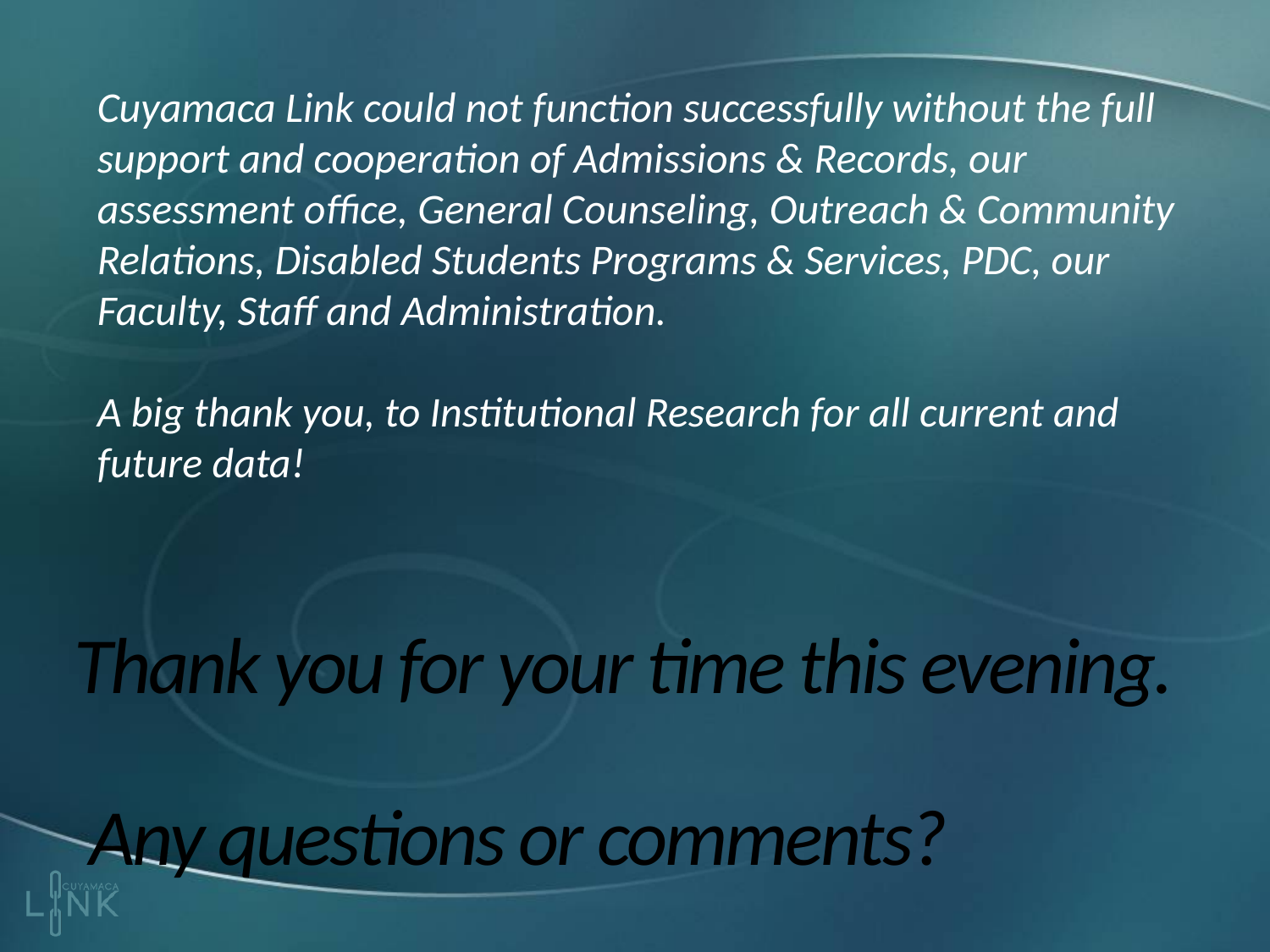

Cuyamaca Link could not function successfully without the full support and cooperation of Admissions & Records, our assessment office, General Counseling, Outreach & Community Relations, Disabled Students Programs & Services, PDC, our Faculty, Staff and Administration.

A big thank you, to Institutional Research for all current and future data!

# Thank you for your time this evening. Any questions or comments?